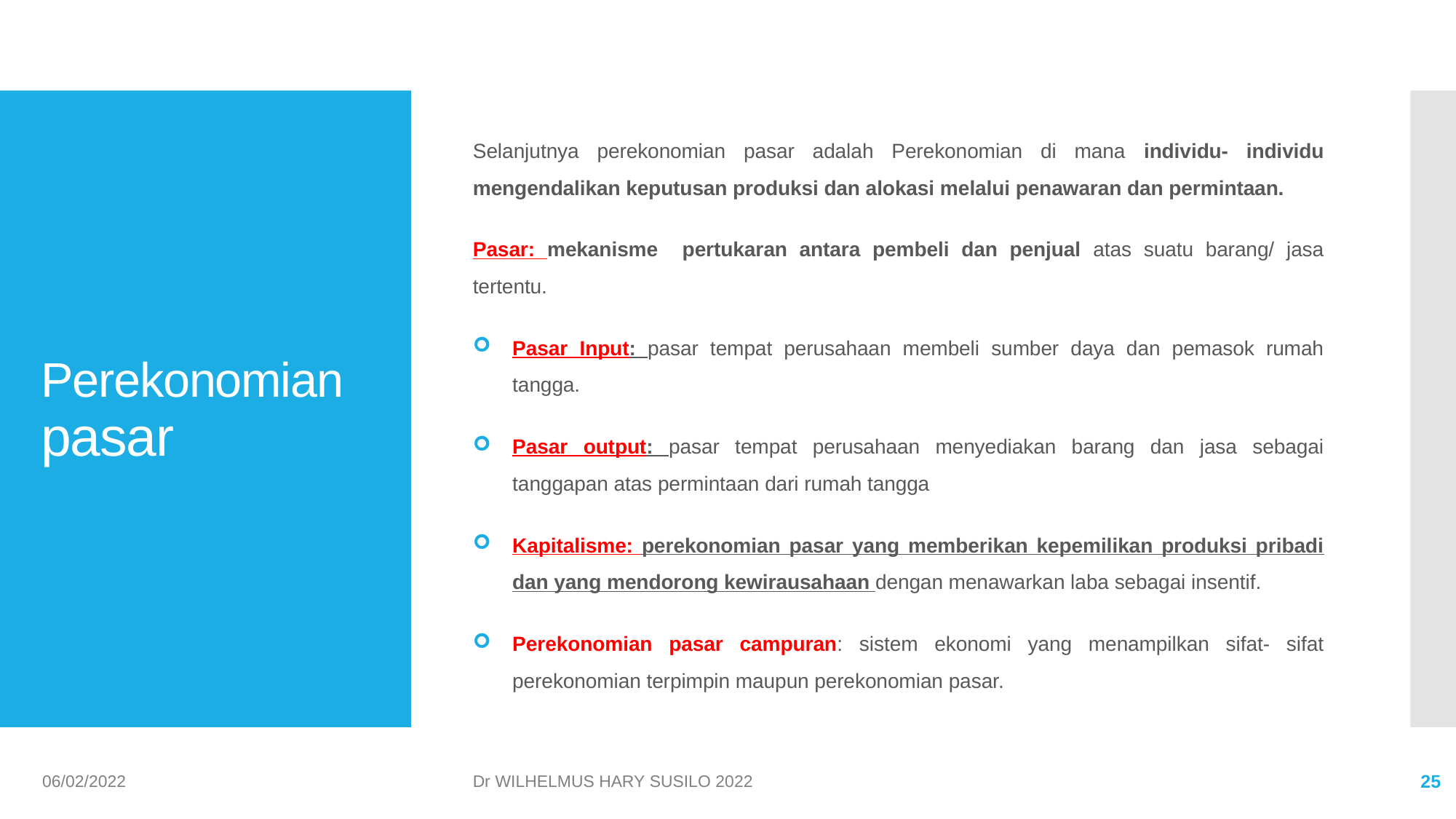

Selanjutnya perekonomian pasar adalah Perekonomian di mana individu- individu mengendalikan keputusan produksi dan alokasi melalui penawaran dan permintaan.
Pasar: mekanisme  pertukaran antara pembeli dan penjual atas suatu barang/ jasa tertentu.
Pasar Input: pasar tempat perusahaan membeli sumber daya dan pemasok rumah tangga.
Pasar output: pasar tempat perusahaan menyediakan barang dan jasa sebagai tanggapan atas permintaan dari rumah tangga
Kapitalisme: perekonomian pasar yang memberikan kepemilikan produksi pribadi dan yang mendorong kewirausahaan dengan menawarkan laba sebagai insentif.
Perekonomian pasar campuran: sistem ekonomi yang menampilkan sifat- sifat perekonomian terpimpin maupun perekonomian pasar.
# Perekonomian pasar
06/02/2022
Dr WILHELMUS HARY SUSILO 2022
25